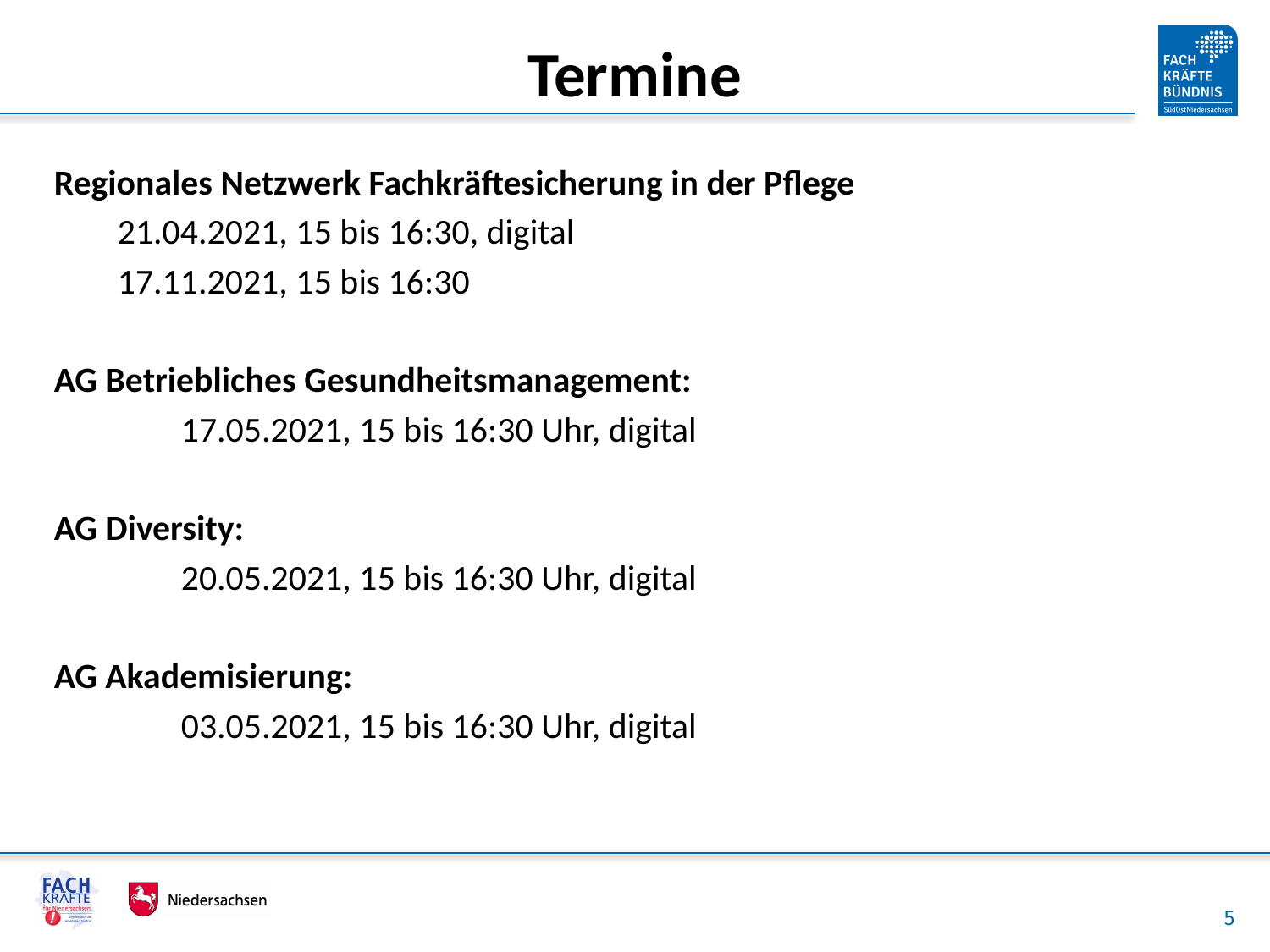

# Termine
Regionales Netzwerk Fachkräftesicherung in der Pflege
21.04.2021, 15 bis 16:30, digital
17.11.2021, 15 bis 16:30

AG Betriebliches Gesundheitsmanagement:
	17.05.2021, 15 bis 16:30 Uhr, digital

AG Diversity:
	20.05.2021, 15 bis 16:30 Uhr, digital

AG Akademisierung:
	03.05.2021, 15 bis 16:30 Uhr, digital